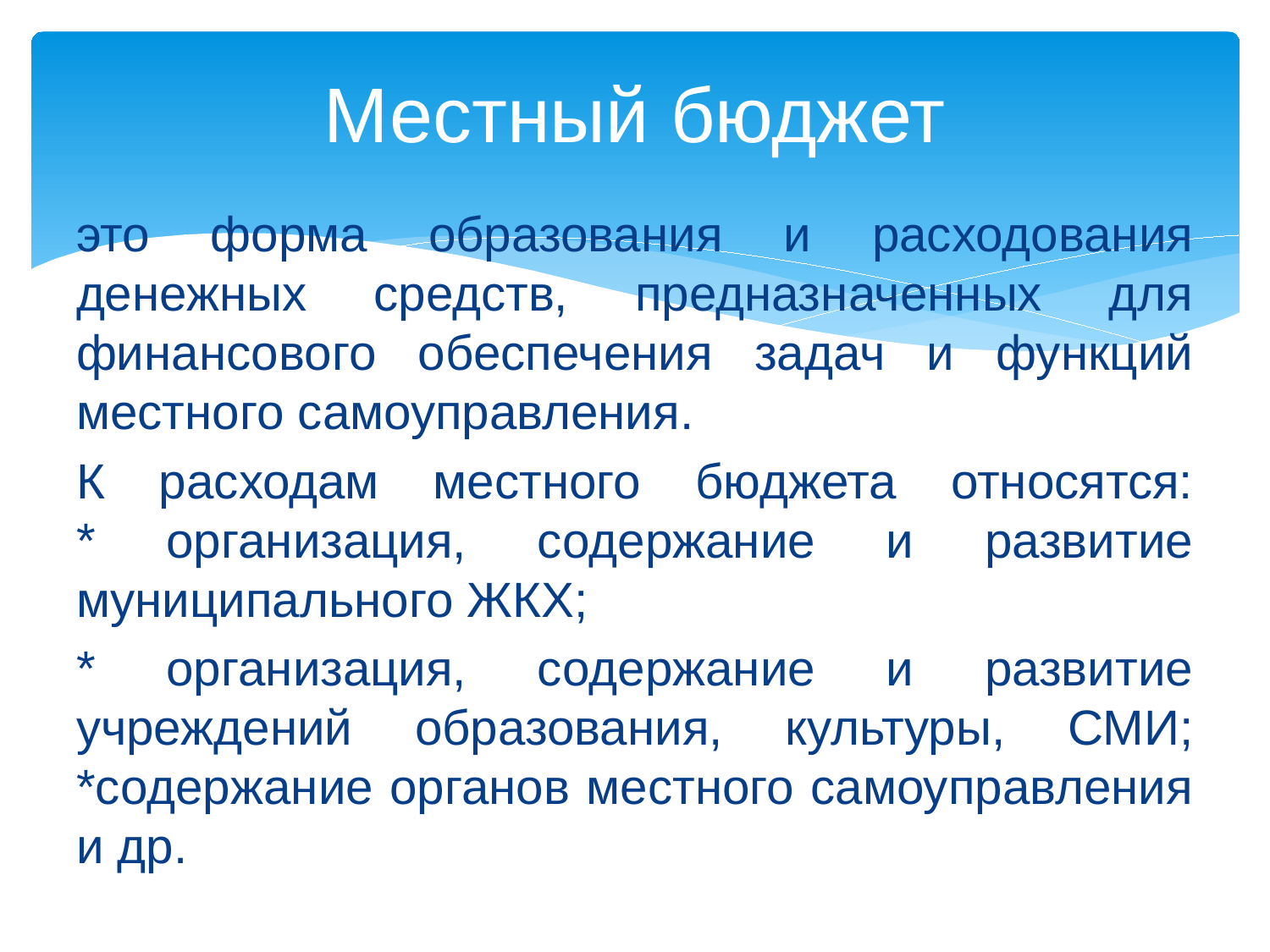

# Местный бюджет
это форма образования и расходования денежных средств, предназначенных для финансового обеспечения задач и функций местного самоуправления.
К расходам местного бюджета относятся:
* организация, содержание и развитие муниципального ЖКХ;
* организация, содержание и развитие учреждений образования, культуры, СМИ;
*содержание органов местного самоуправления и др.